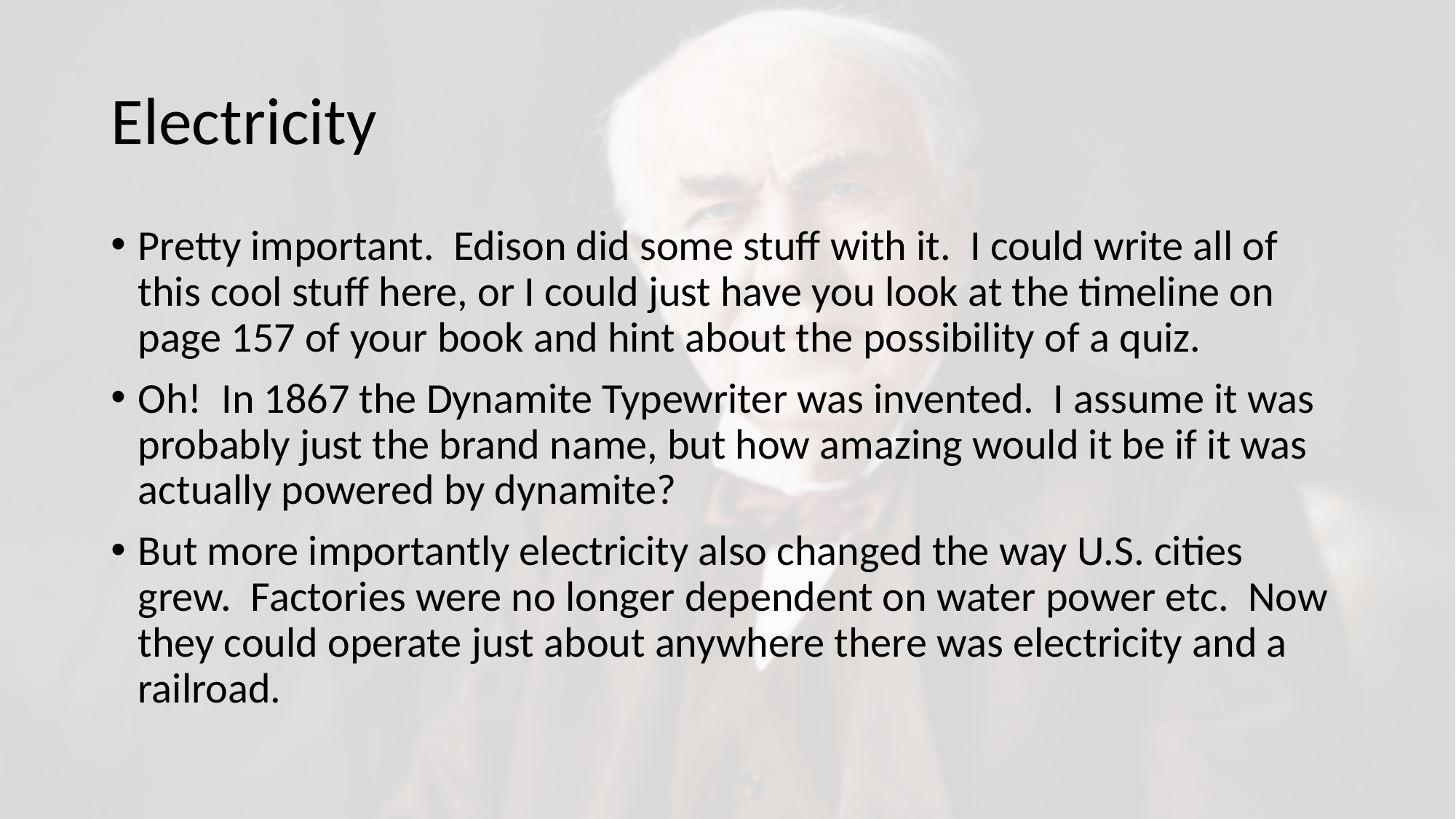

# Electricity
Pretty important.  Edison did some stuff with it.  I could write all of this cool stuff here, or I could just have you look at the timeline on page 157 of your book and hint about the possibility of a quiz.
Oh!  In 1867 the Dynamite Typewriter was invented.  I assume it was probably just the brand name, but how amazing would it be if it was actually powered by dynamite?
But more importantly electricity also changed the way U.S. cities grew.  Factories were no longer dependent on water power etc.  Now they could operate just about anywhere there was electricity and a railroad.